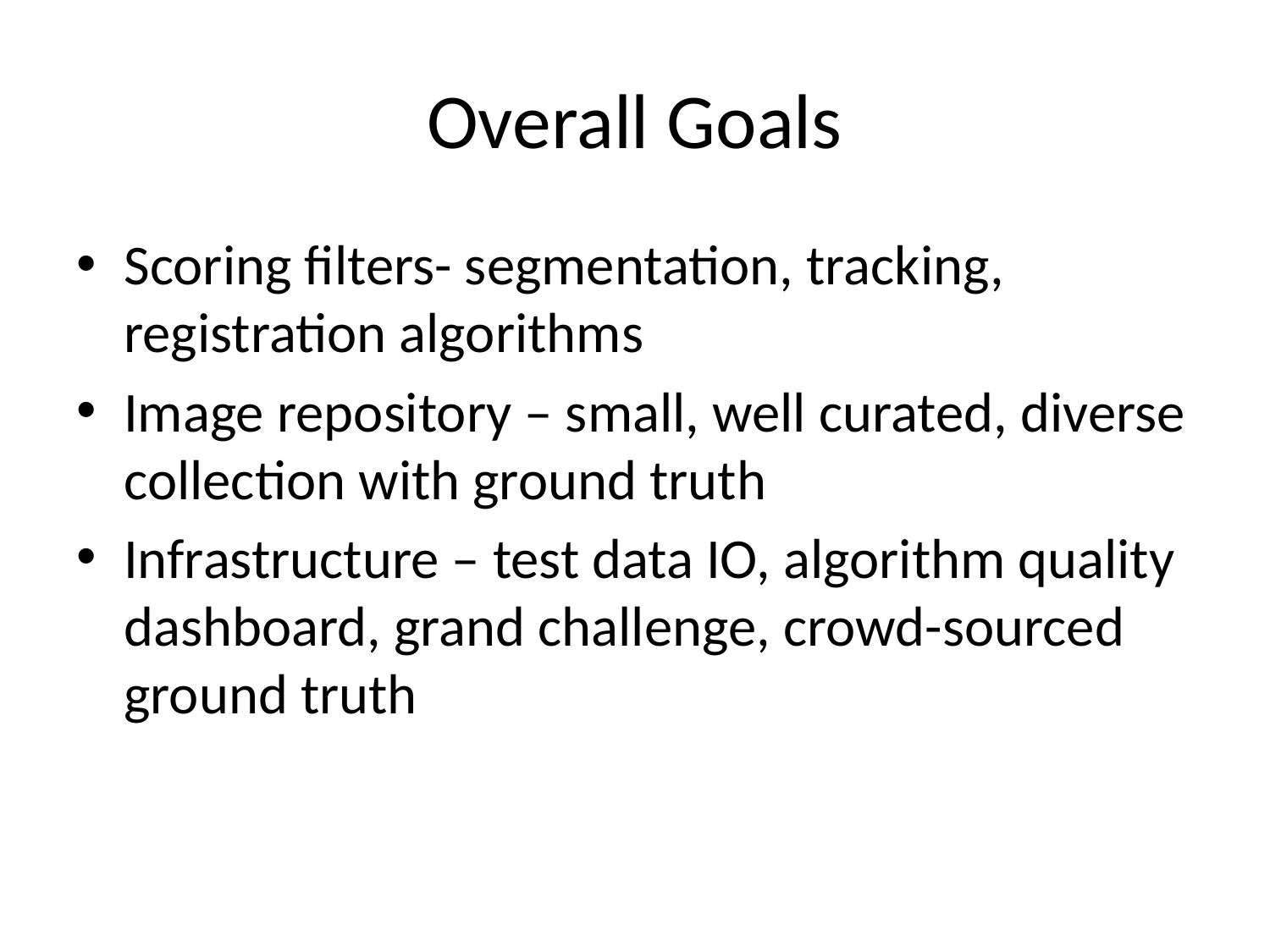

# Overall Goals
Scoring filters- segmentation, tracking, registration algorithms
Image repository – small, well curated, diverse collection with ground truth
Infrastructure – test data IO, algorithm quality dashboard, grand challenge, crowd-sourced ground truth